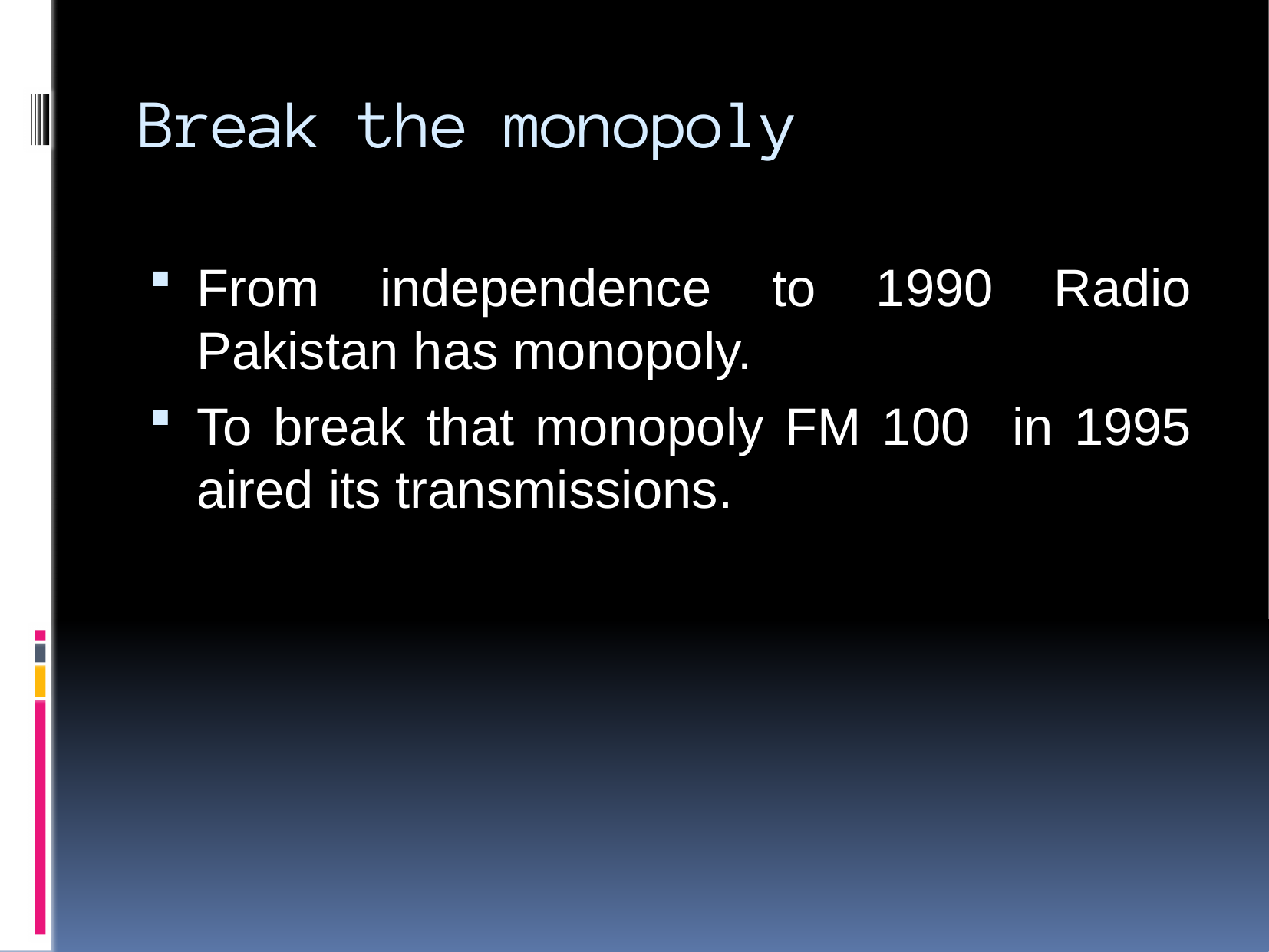

# Break the monopoly
From independence to 1990 Radio Pakistan has monopoly.
To break that monopoly FM 100  in 1995 aired its transmissions.